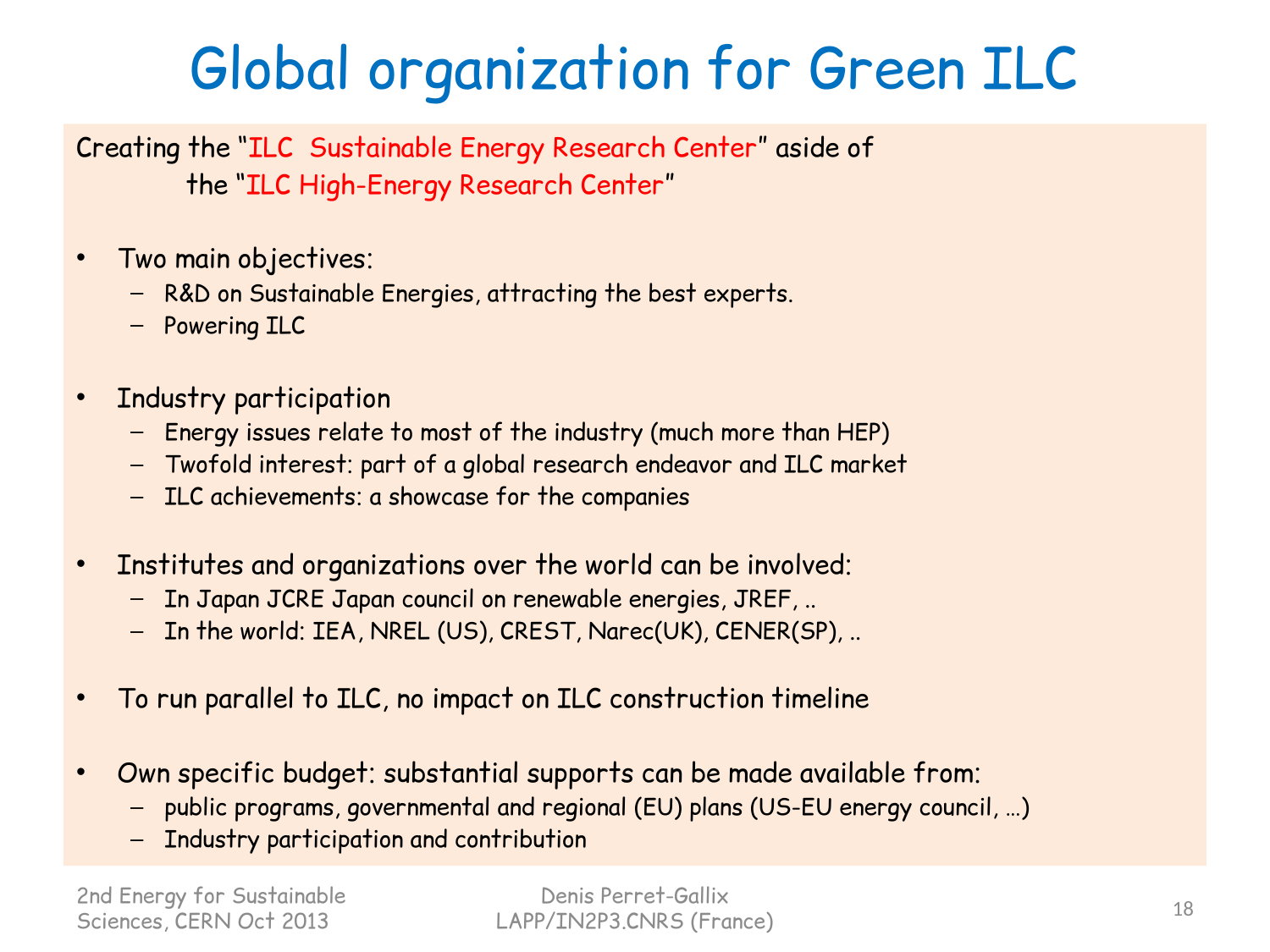

Global organization for Green ILC
Creating the “ILC  Sustainable Energy Research Center” aside of
              the “ILC High-Energy Research Center”

Two main objectives:
R&D on Sustainable Energies, attracting the best experts.
Powering ILC

Industry participation
Energy issues relate to most of the industry (much more than HEP)
Twofold interest: part of a global research endeavor and ILC market
ILC achievements: a showcase for the companies

Institutes and organizations over the world can be involved:
In Japan JCRE Japan council on renewable energies, JREF, ..
In the world: IEA, NREL (US), CREST, Narec(UK), CENER(SP), ..

To run parallel to ILC, no impact on ILC construction timeline

Own specific budget: substantial supports can be made available from:
public programs, governmental and regional (EU) plans (US-EU energy council, …)
Industry participation and contribution

2nd Energy for Sustainable Sciences, CERN Oct 2013
Denis Perret-Gallix LAPP/IN2P3.CNRS (France)
18